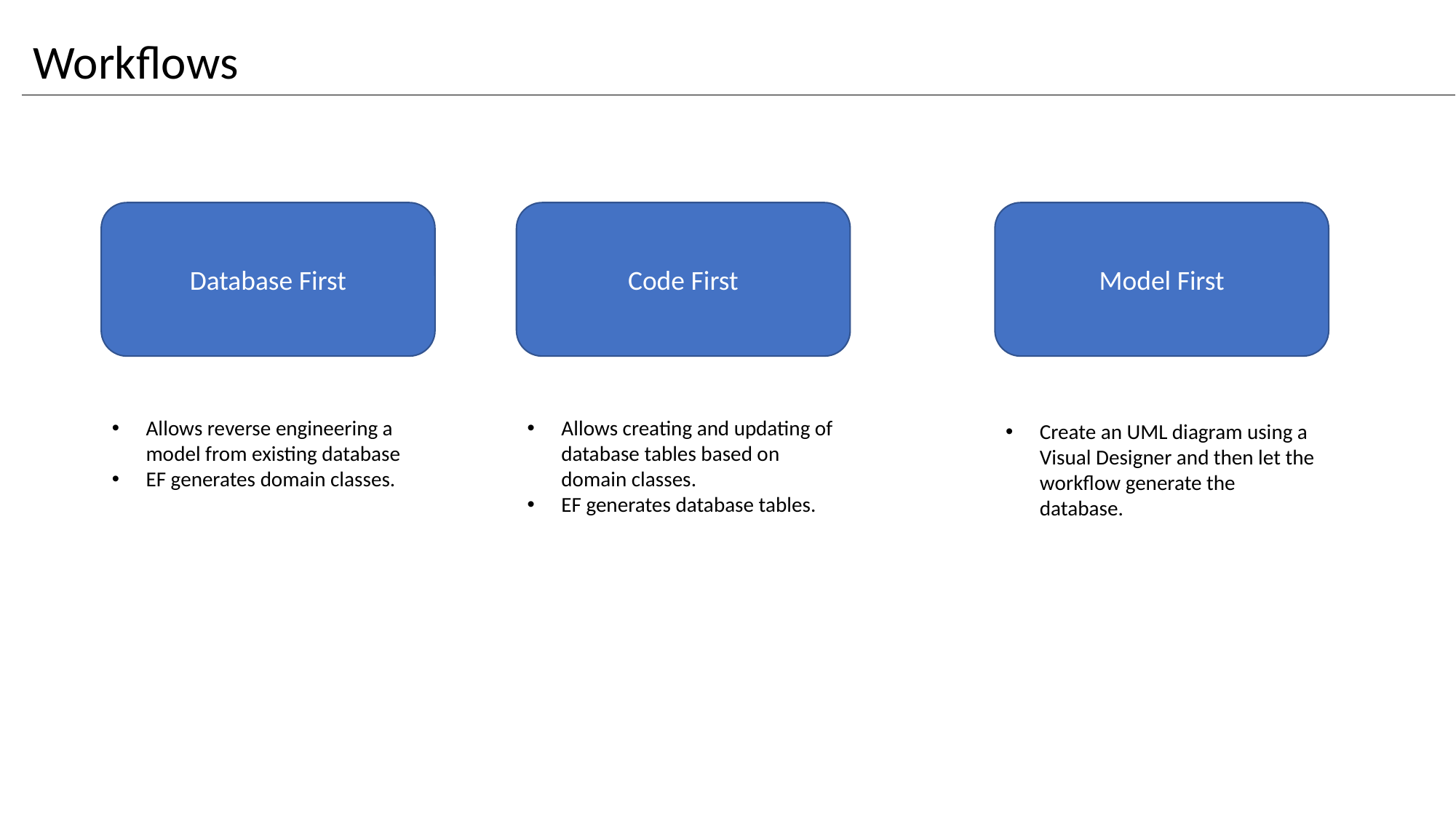

# Workflows
Database First
Code First
Model First
Allows reverse engineering a model from existing database
EF generates domain classes.
Allows creating and updating of database tables based on domain classes.
EF generates database tables.
Create an UML diagram using a Visual Designer and then let the workflow generate the database.